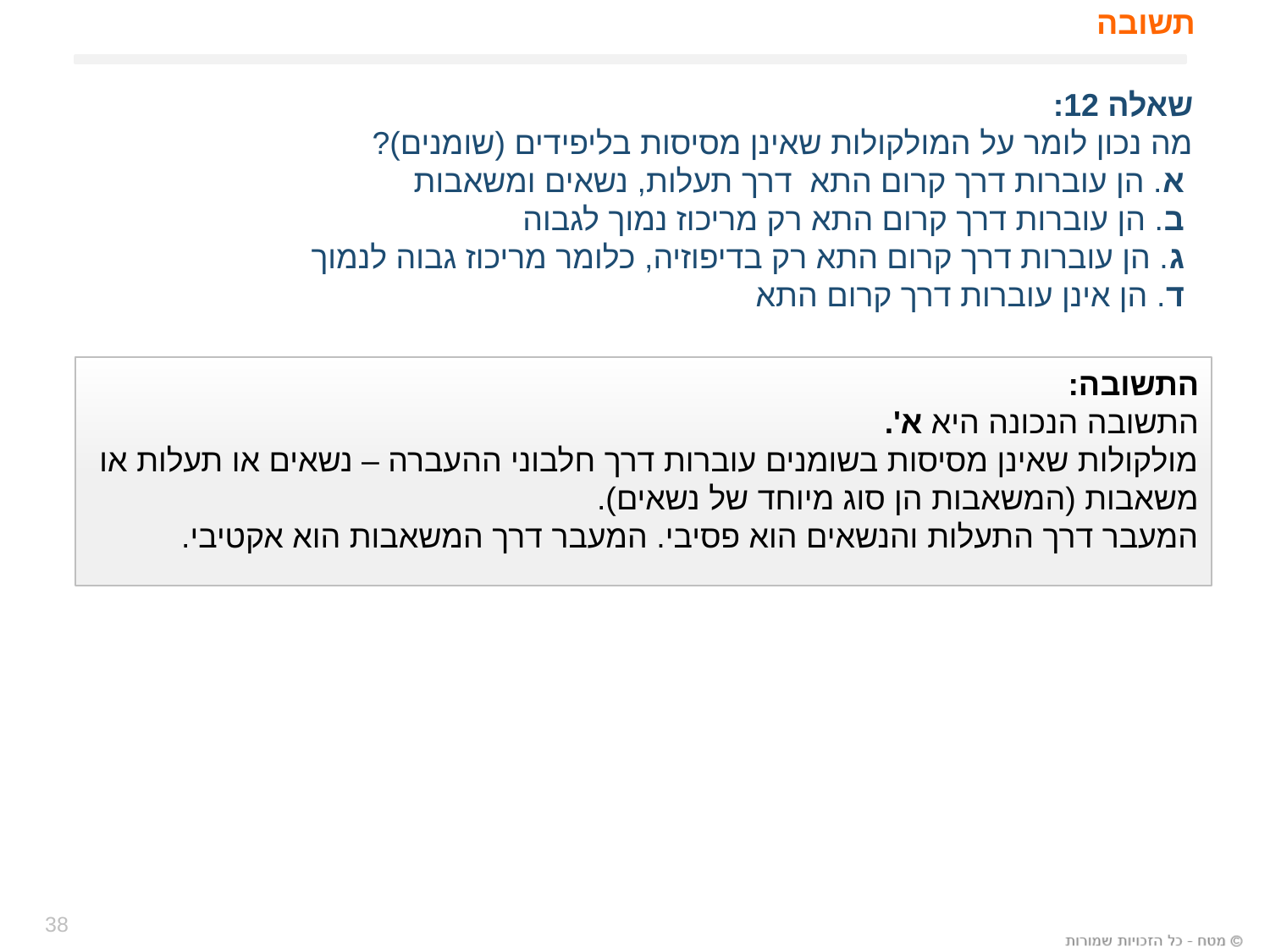

# תשובה

שאלה 12:
מה נכון לומר על המולקולות שאינן מסיסות בליפידים (שומנים)?
 א. הן עוברות דרך קרום התא  דרך תעלות, נשאים ומשאבות
 ב. הן עוברות דרך קרום התא רק מריכוז נמוך לגבוה
 ג. הן עוברות דרך קרום התא רק בדיפוזיה, כלומר מריכוז גבוה לנמוך
 ד. הן אינן עוברות דרך קרום התא

התשובה:
התשובה הנכונה היא א'.
מולקולות שאינן מסיסות בשומנים עוברות דרך חלבוני ההעברה – נשאים או תעלות או משאבות (המשאבות הן סוג מיוחד של נשאים).
המעבר דרך התעלות והנשאים הוא פסיבי. המעבר דרך המשאבות הוא אקטיבי.
38